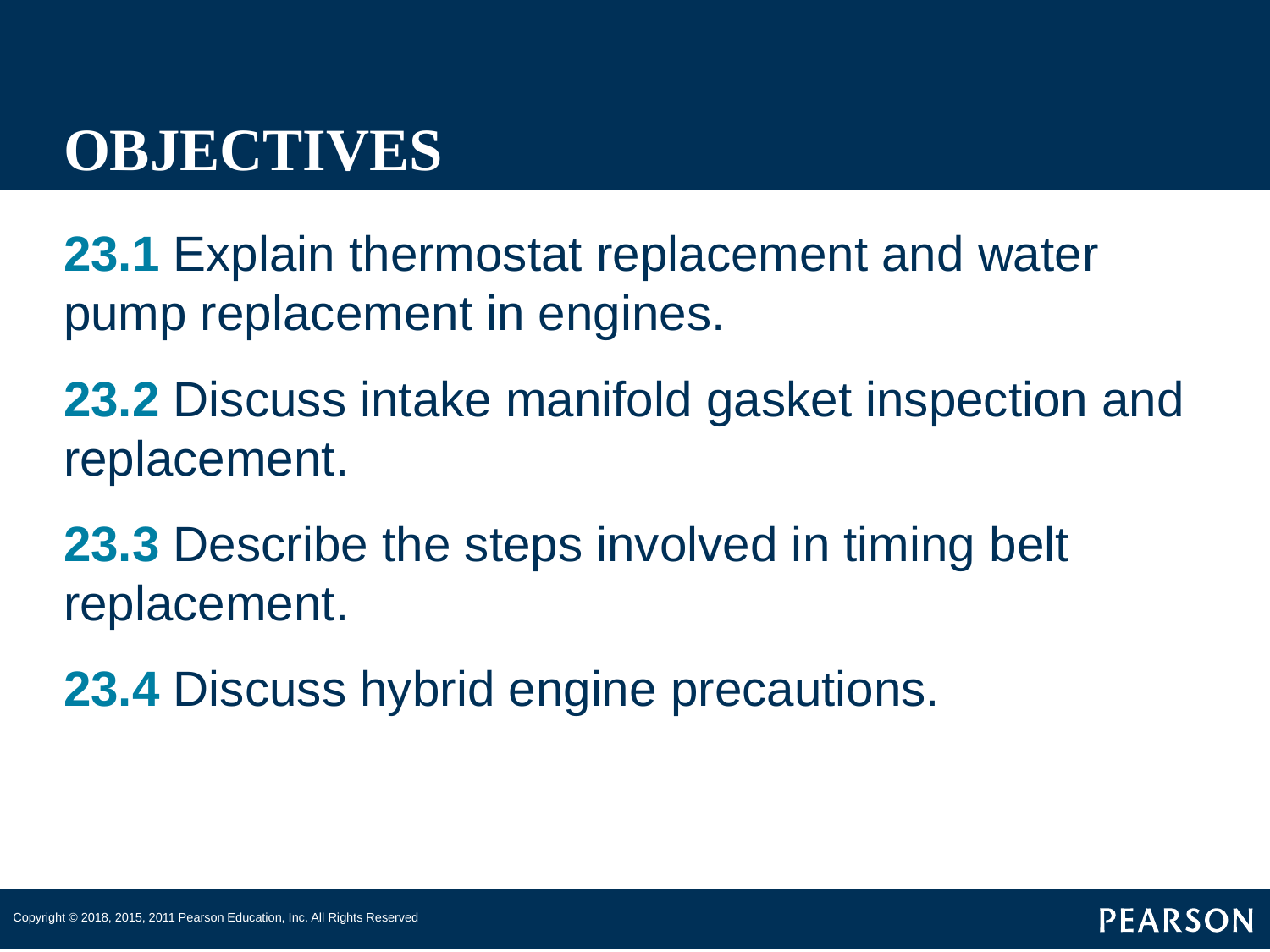

# OBJECTIVES
23.1 Explain thermostat replacement and water pump replacement in engines.
23.2 Discuss intake manifold gasket inspection and replacement.
23.3 Describe the steps involved in timing belt replacement.
23.4 Discuss hybrid engine precautions.